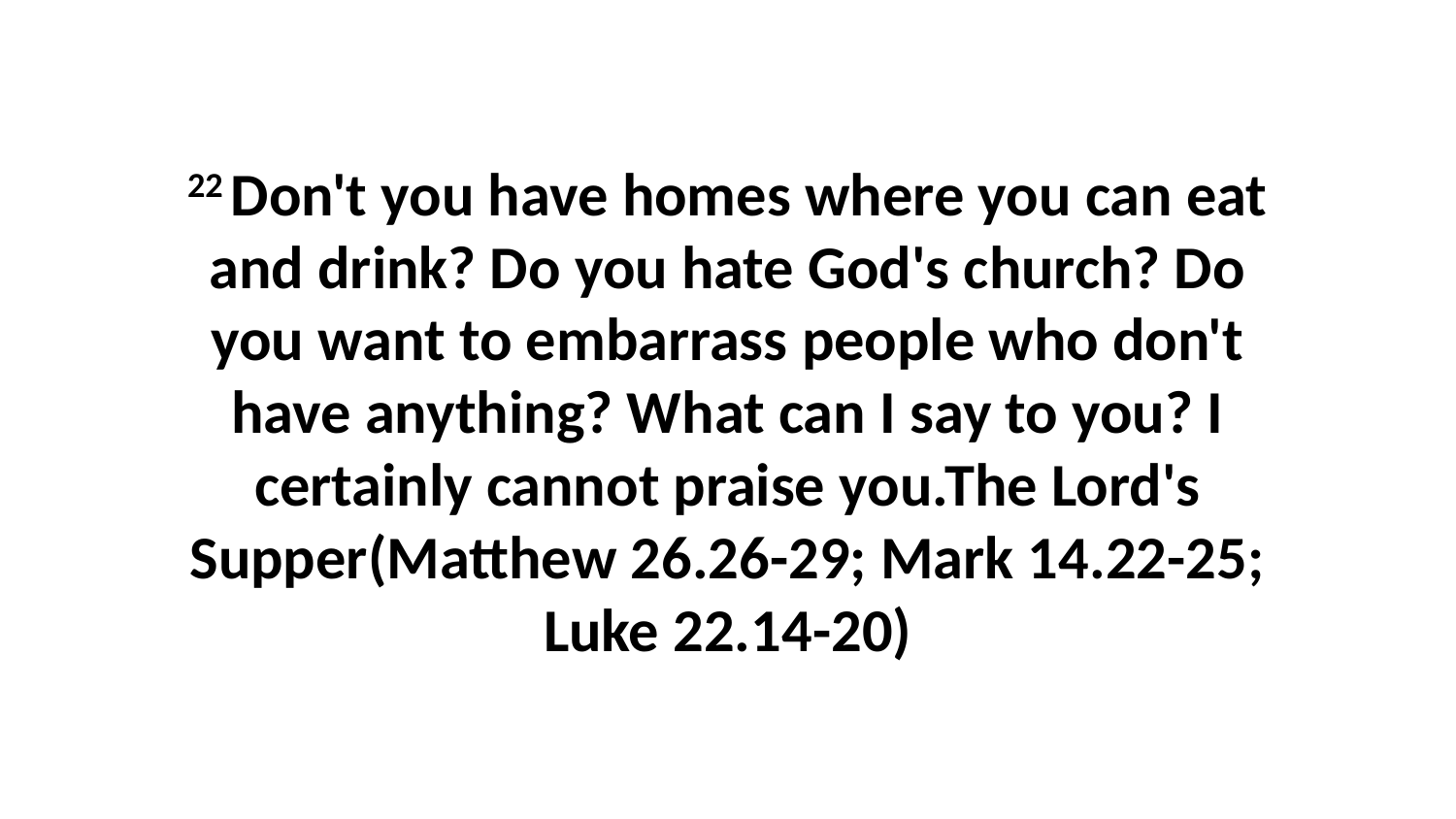

22 Don't you have homes where you can eat and drink? Do you hate God's church? Do you want to embarrass people who don't have anything? What can I say to you? I certainly cannot praise you.The Lord's Supper(Matthew 26.26-29; Mark 14.22-25; Luke 22.14-20)